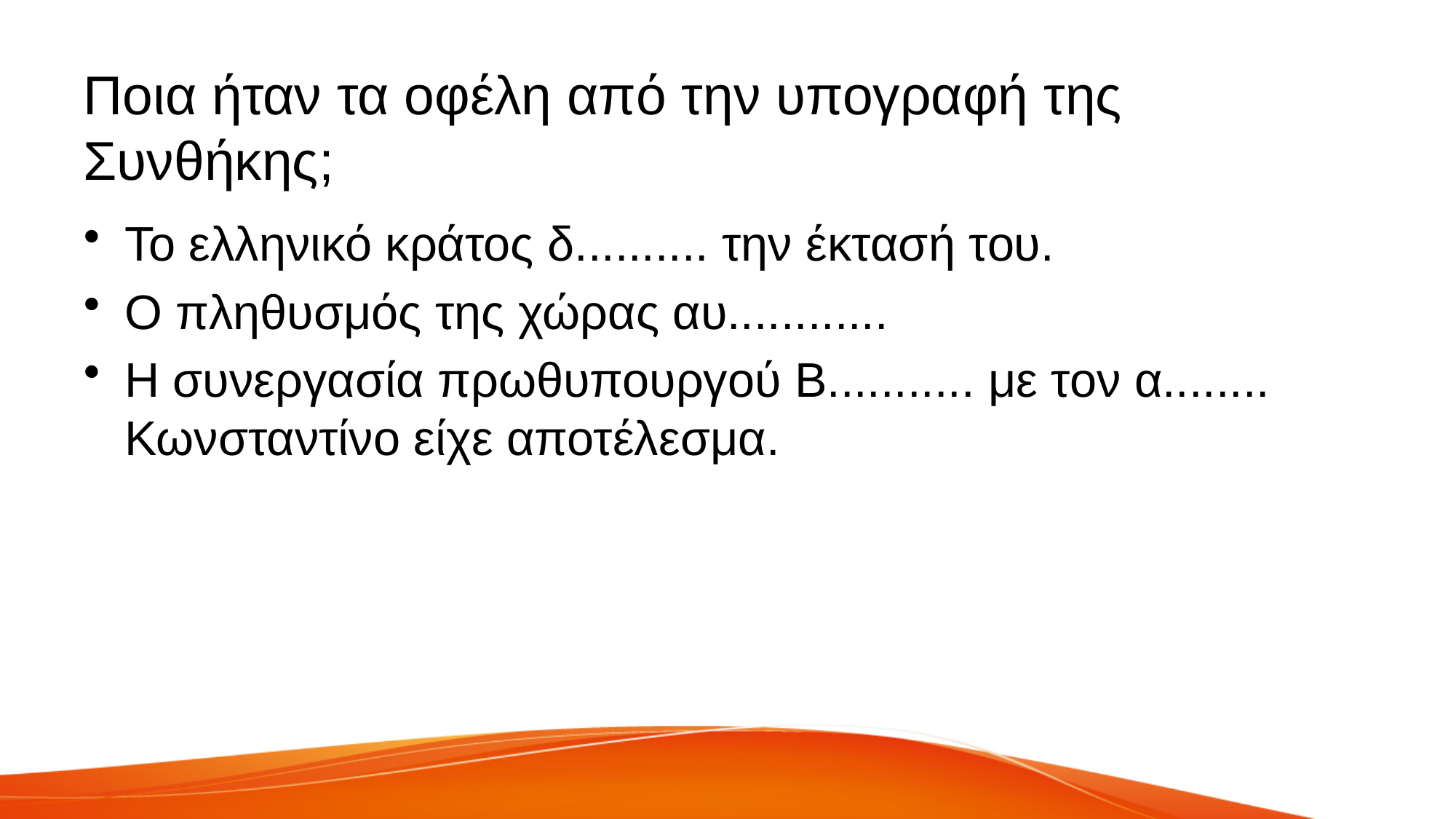

# Ποια ήταν τα οφέλη από την υπογραφή της Συνθήκης;
Το ελληνικό κράτος δ.......... την έκτασή του.
Ο πληθυσμός της χώρας αυ............
Η συνεργασία πρωθυπουργού Β........... με τον α........ Κωνσταντίνο είχε αποτέλεσμα.